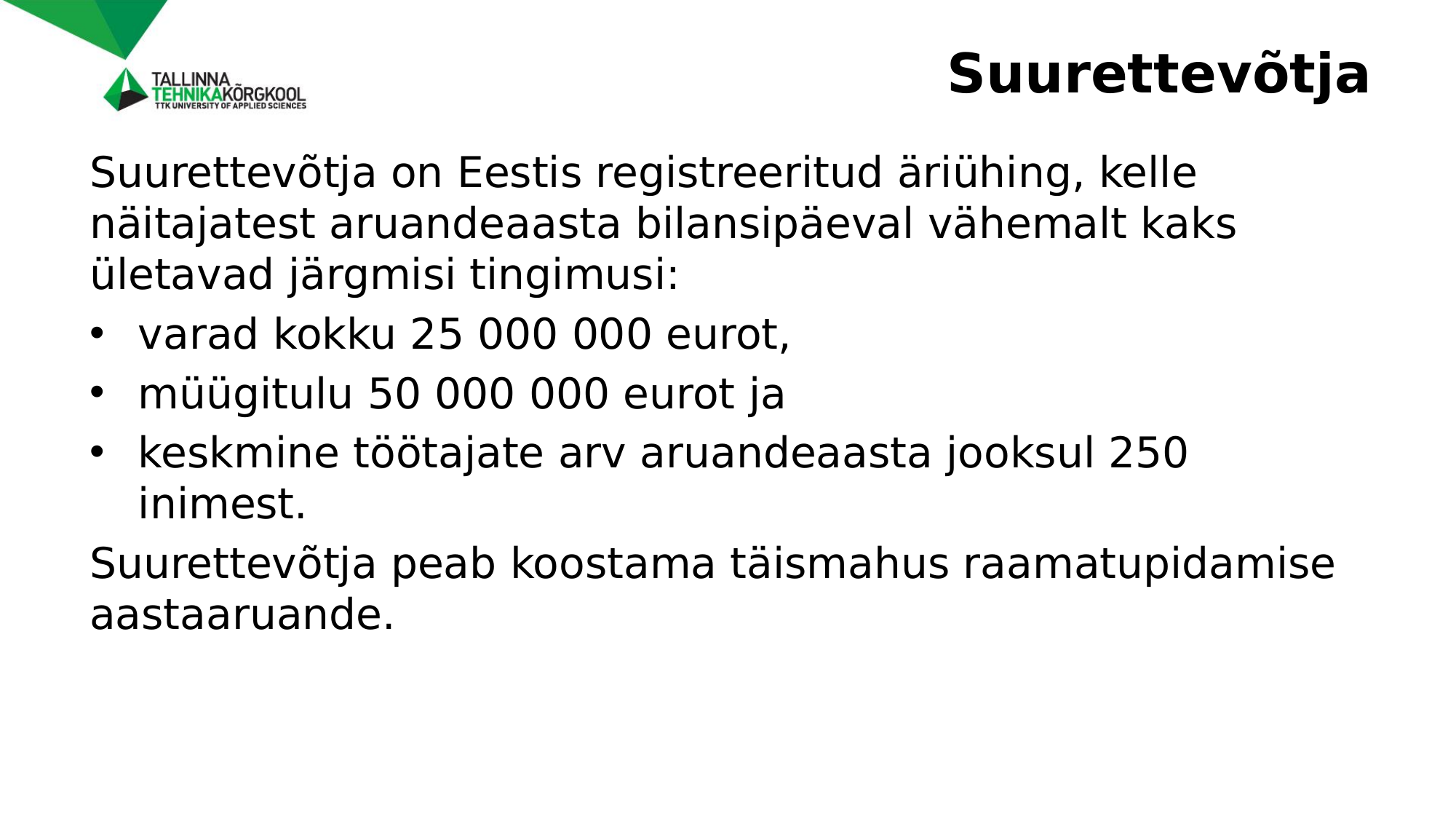

# Suurettevõtja
Suurettevõtja on Eestis registreeritud äriühing, kelle näitajatest aruandeaasta bilansipäeval vähemalt kaks ületavad järgmisi tingimusi:
varad kokku 25 000 000 eurot,
müügitulu 50 000 000 eurot ja
keskmine töötajate arv aruandeaasta jooksul 250 inimest.
Suurettevõtja peab koostama täismahus raamatupidamise aastaaruande.